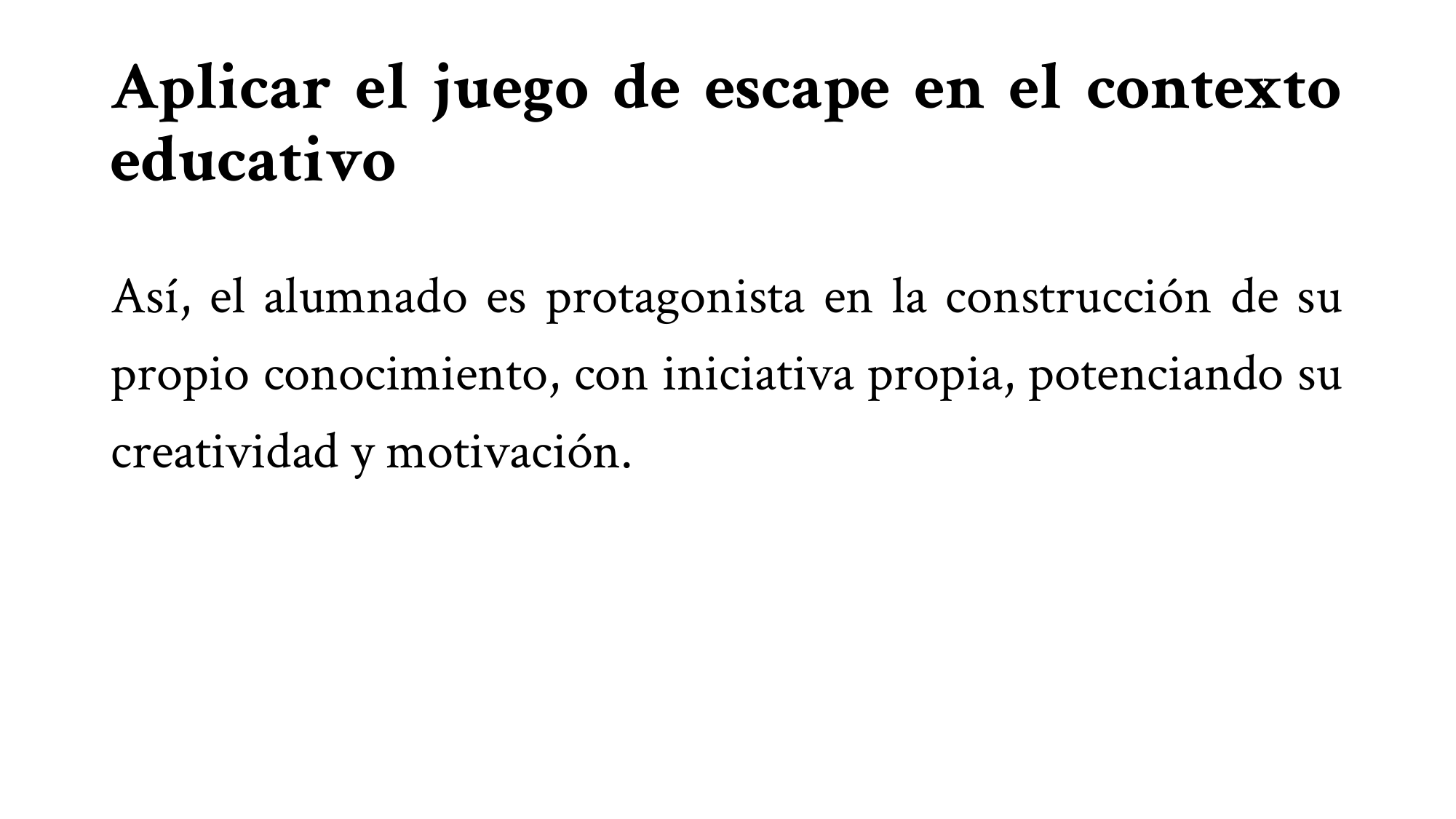

# Aplicar el juego de escape en el contexto educativo
Así, el alumnado es protagonista en la construcción de su propio conocimiento, con iniciativa propia, potenciando su creatividad y motivación.